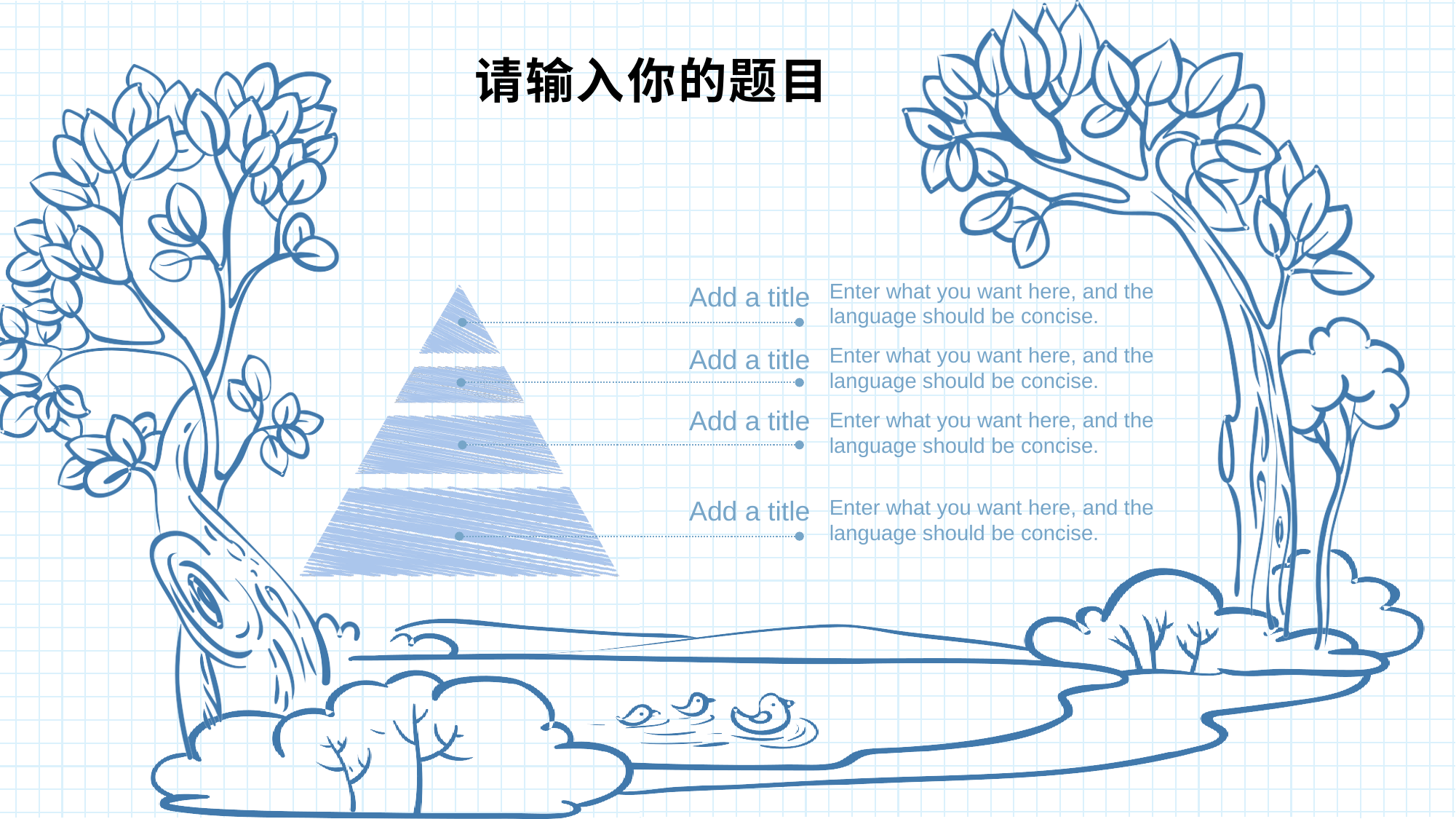

Enter what you want here, and the language should be concise.
Add a title

Enter what you want here, and the language should be concise.
Add a title

Add a title
Enter what you want here, and the language should be concise.

Enter what you want here, and the language should be concise.
Add a title